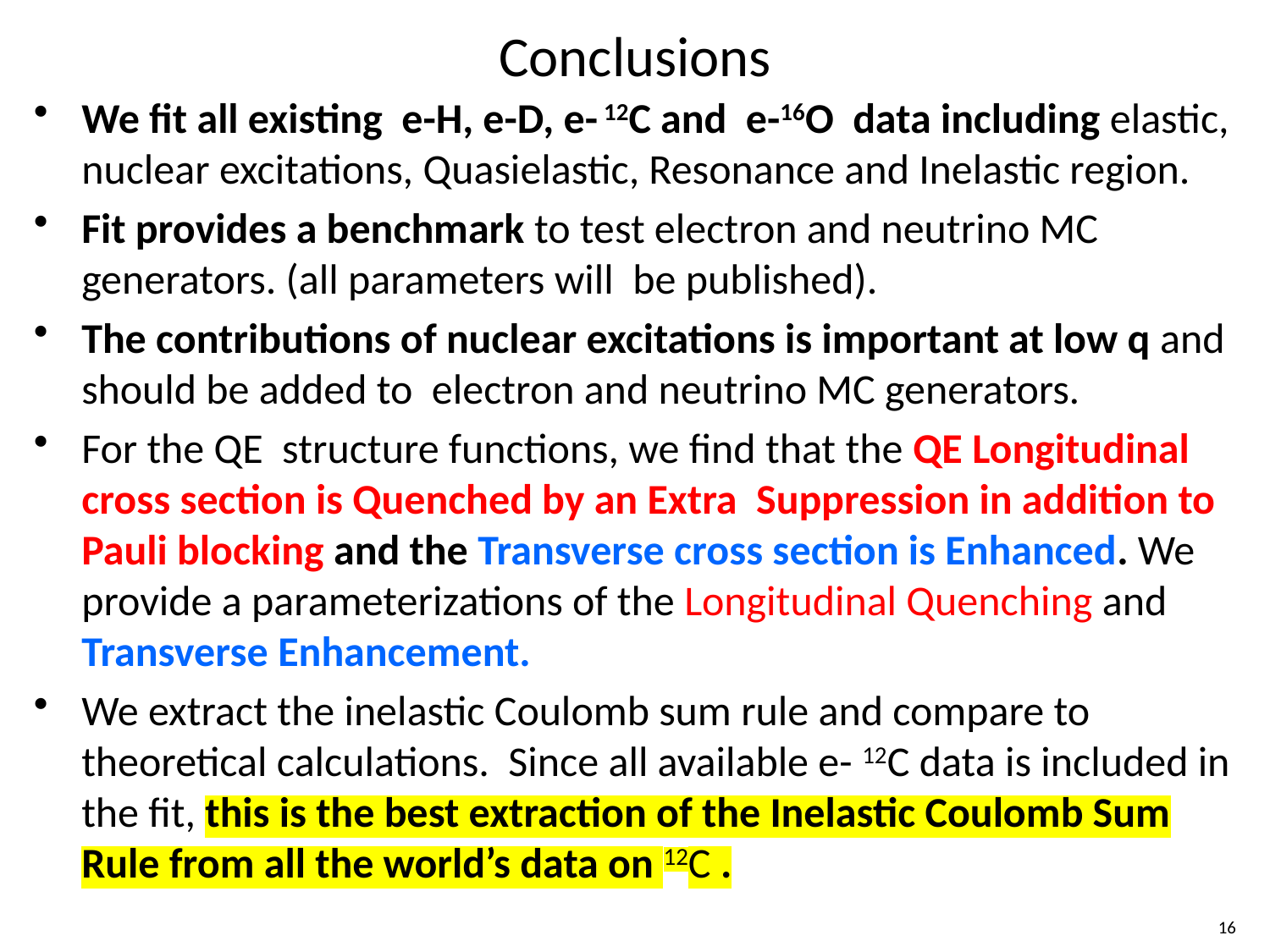

# Conclusions
We fit all existing  e-H, e-D, e- 12C and  e-16O  data including elastic, nuclear excitations, Quasielastic, Resonance and Inelastic region.
Fit provides a benchmark to test electron and neutrino MC generators. (all parameters will  be published).
The contributions of nuclear excitations is important at low q and should be added to  electron and neutrino MC generators.
For the QE  structure functions, we find that the QE Longitudinal cross section is Quenched by an Extra  Suppression in addition to Pauli blocking and the Transverse cross section is Enhanced. We  provide a parameterizations of the Longitudinal Quenching and Transverse Enhancement.
We extract the inelastic Coulomb sum rule and compare to theoretical calculations.  Since all available e- 12C data is included in the fit, this is the best extraction of the Inelastic Coulomb Sum Rule from all the world’s data on 12C .
16